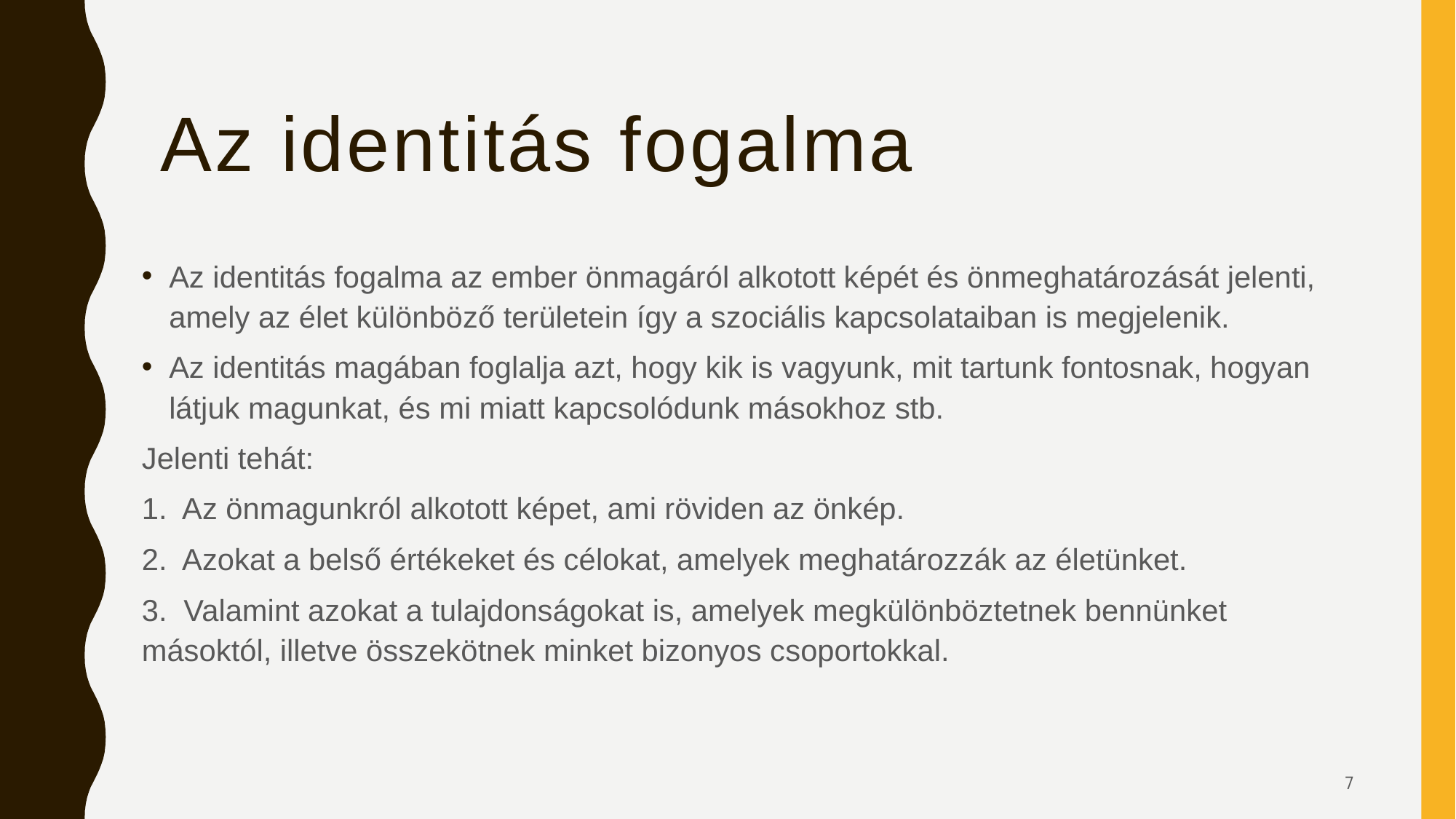

# Az identitás fogalma
Az identitás fogalma az ember önmagáról alkotott képét és önmeghatározását jelenti, amely az élet különböző területein így a szociális kapcsolataiban is megjelenik.
Az identitás magában foglalja azt, hogy kik is vagyunk, mit tartunk fontosnak, hogyan látjuk magunkat, és mi miatt kapcsolódunk másokhoz stb.
Jelenti tehát:
1.  Az önmagunkról alkotott képet, ami röviden az önkép.
2.  Azokat a belső értékeket és célokat, amelyek meghatározzák az életünket.
3.  Valamint azokat a tulajdonságokat is, amelyek megkülönböztetnek bennünket másoktól, illetve összekötnek minket bizonyos csoportokkal.
7